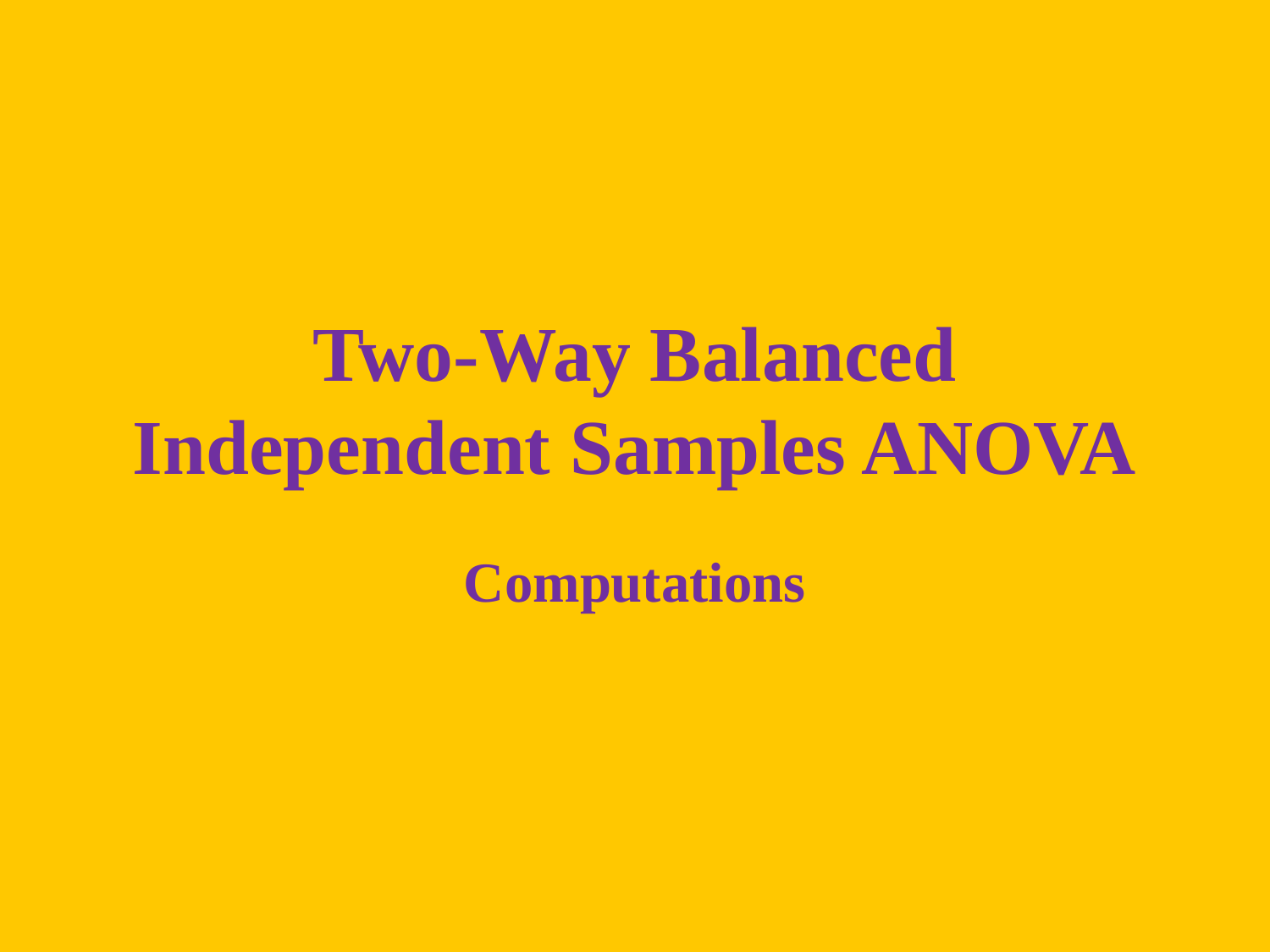

# Two-Way Balanced Independent Samples ANOVA
Computations